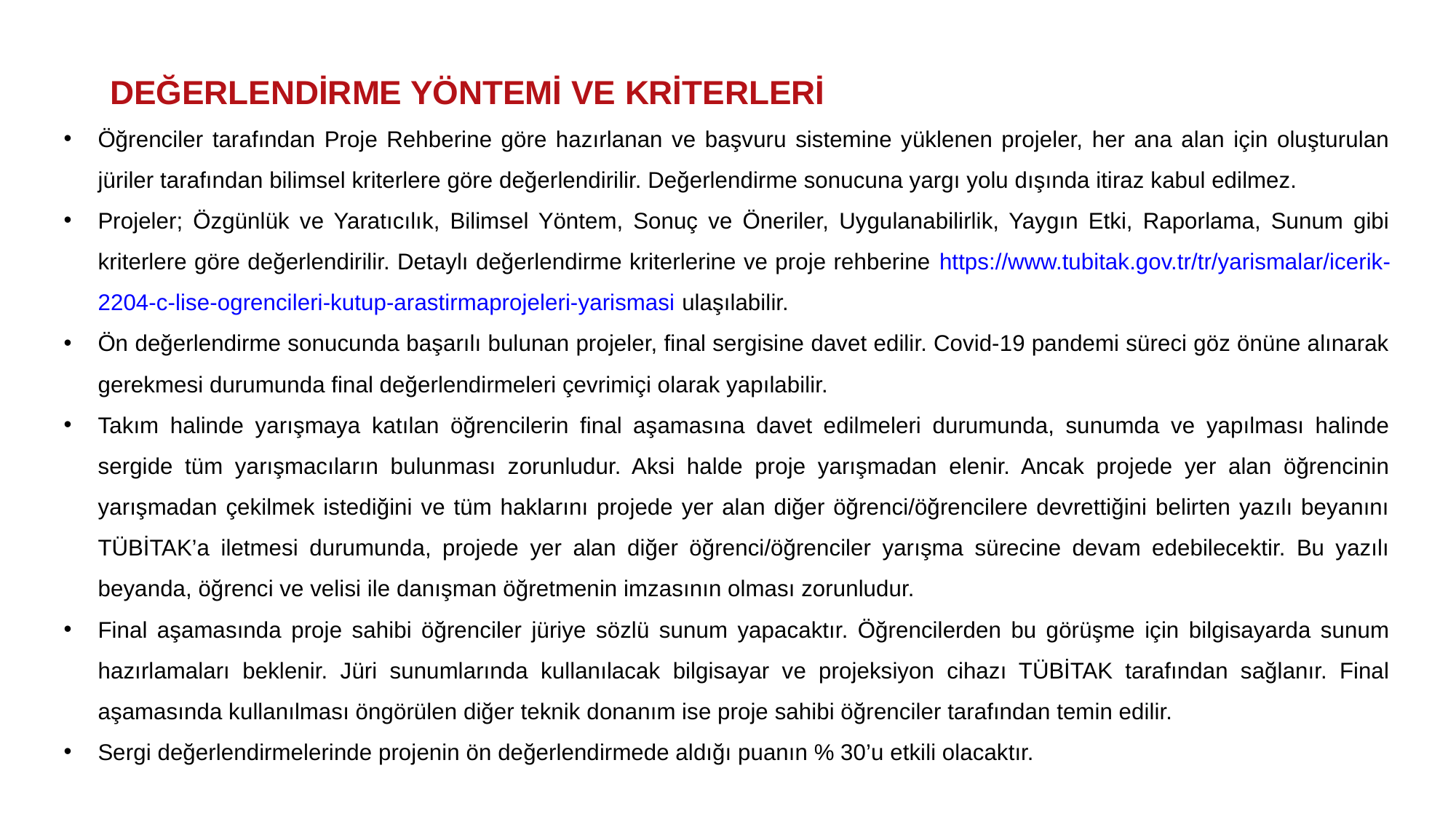

DEĞERLENDİRME YÖNTEMİ VE KRİTERLERİ
Öğrenciler tarafından Proje Rehberine göre hazırlanan ve başvuru sistemine yüklenen projeler, her ana alan için oluşturulan jüriler tarafından bilimsel kriterlere göre değerlendirilir. Değerlendirme sonucuna yargı yolu dışında itiraz kabul edilmez.
Projeler; Özgünlük ve Yaratıcılık, Bilimsel Yöntem, Sonuç ve Öneriler, Uygulanabilirlik, Yaygın Etki, Raporlama, Sunum gibi kriterlere göre değerlendirilir. Detaylı değerlendirme kriterlerine ve proje rehberine https://www.tubitak.gov.tr/tr/yarismalar/icerik-2204-c-lise-ogrencileri-kutup-arastirmaprojeleri-yarismasi ulaşılabilir.
Ön değerlendirme sonucunda başarılı bulunan projeler, final sergisine davet edilir. Covid-19 pandemi süreci göz önüne alınarak gerekmesi durumunda final değerlendirmeleri çevrimiçi olarak yapılabilir.
Takım halinde yarışmaya katılan öğrencilerin final aşamasına davet edilmeleri durumunda, sunumda ve yapılması halinde sergide tüm yarışmacıların bulunması zorunludur. Aksi halde proje yarışmadan elenir. Ancak projede yer alan öğrencinin yarışmadan çekilmek istediğini ve tüm haklarını projede yer alan diğer öğrenci/öğrencilere devrettiğini belirten yazılı beyanını TÜBİTAK’a iletmesi durumunda, projede yer alan diğer öğrenci/öğrenciler yarışma sürecine devam edebilecektir. Bu yazılı beyanda, öğrenci ve velisi ile danışman öğretmenin imzasının olması zorunludur.
Final aşamasında proje sahibi öğrenciler jüriye sözlü sunum yapacaktır. Öğrencilerden bu görüşme için bilgisayarda sunum hazırlamaları beklenir. Jüri sunumlarında kullanılacak bilgisayar ve projeksiyon cihazı TÜBİTAK tarafından sağlanır. Final aşamasında kullanılması öngörülen diğer teknik donanım ise proje sahibi öğrenciler tarafından temin edilir.
Sergi değerlendirmelerinde projenin ön değerlendirmede aldığı puanın % 30’u etkili olacaktır.